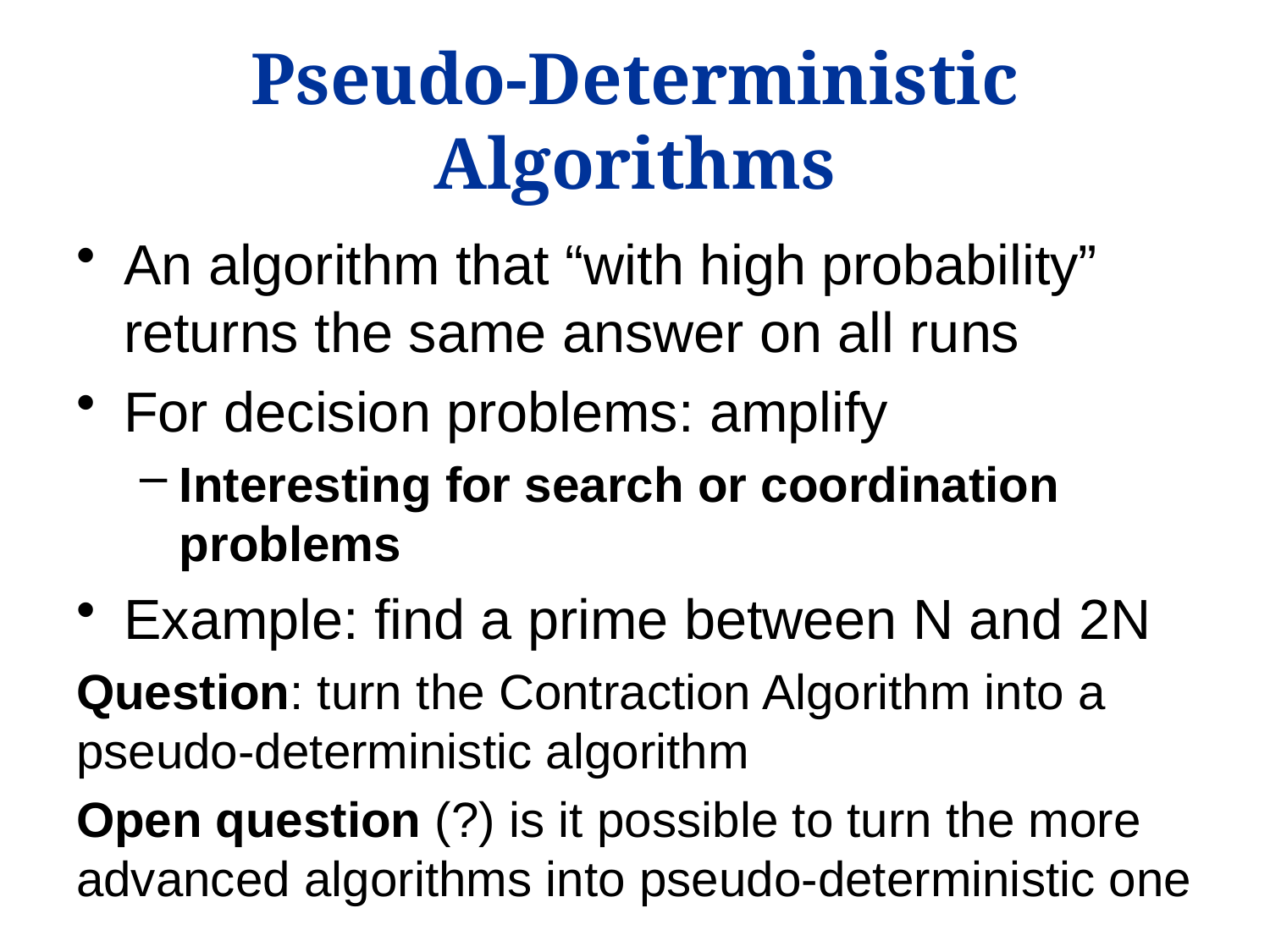

# Pseudo-Deterministic Algorithms
An algorithm that “with high probability” returns the same answer on all runs
For decision problems: amplify
Interesting for search or coordination problems
Example: find a prime between N and 2N
Question: turn the Contraction Algorithm into a pseudo-deterministic algorithm
Open question (?) is it possible to turn the more advanced algorithms into pseudo-deterministic one